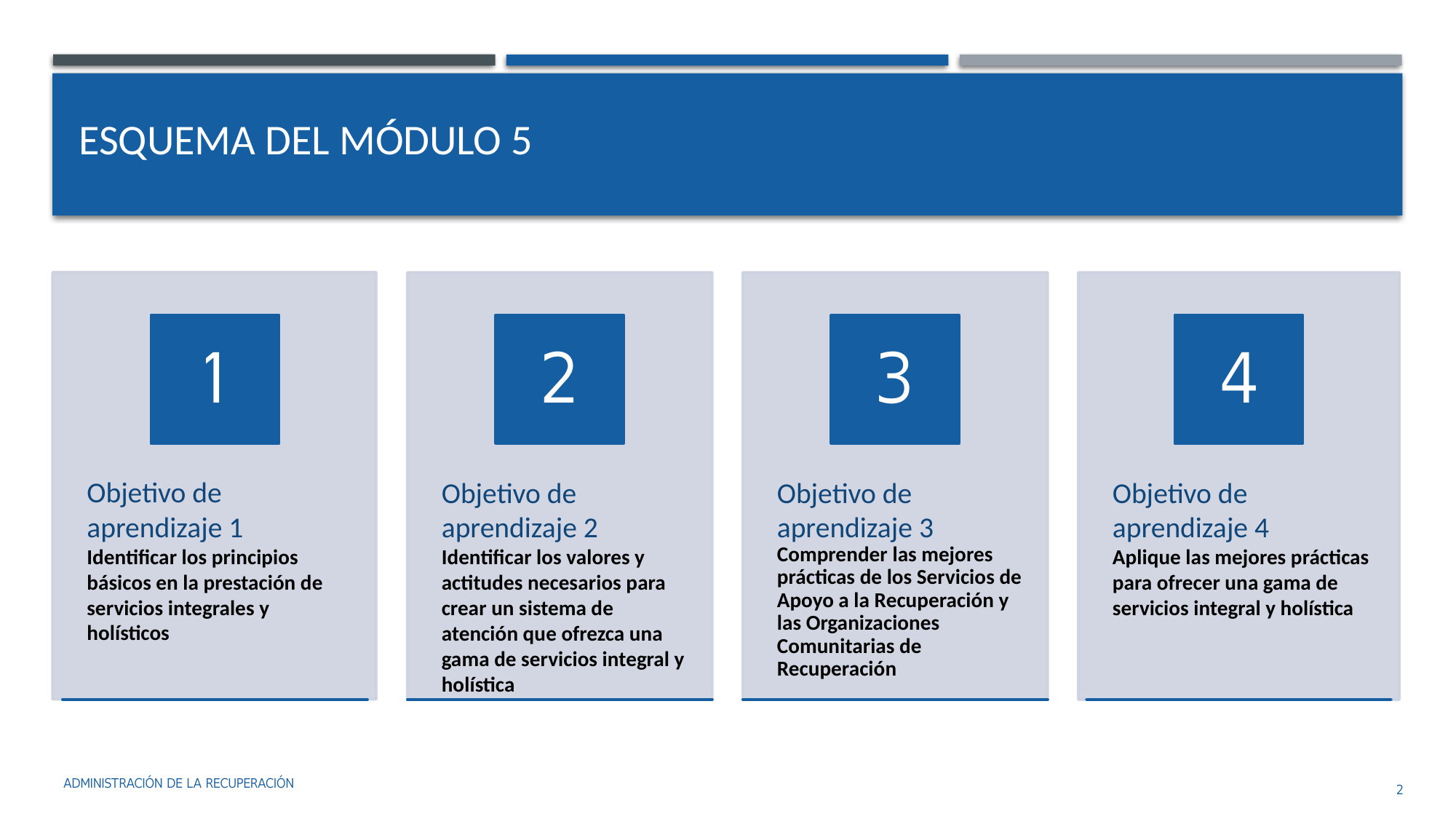

# Esquema del módulo 5

Objetivo de aprendizaje 1
Identificar los principios básicos en la prestación de servicios integrales y holísticos

1
Objetivo de aprendizaje 2
Identificar los valores y actitudes necesarios para crear un sistema de atención que ofrezca una gama de servicios integral y holística

2
Objetivo de aprendizaje 3
Comprender las mejores prácticas de los Servicios de Apoyo a la Recuperación y las Organizaciones Comunitarias de Recuperación
3
Objetivo de aprendizaje 4
Aplique las mejores prácticas para ofrecer una gama de servicios integral y holística

4

administración de la recuperación
2